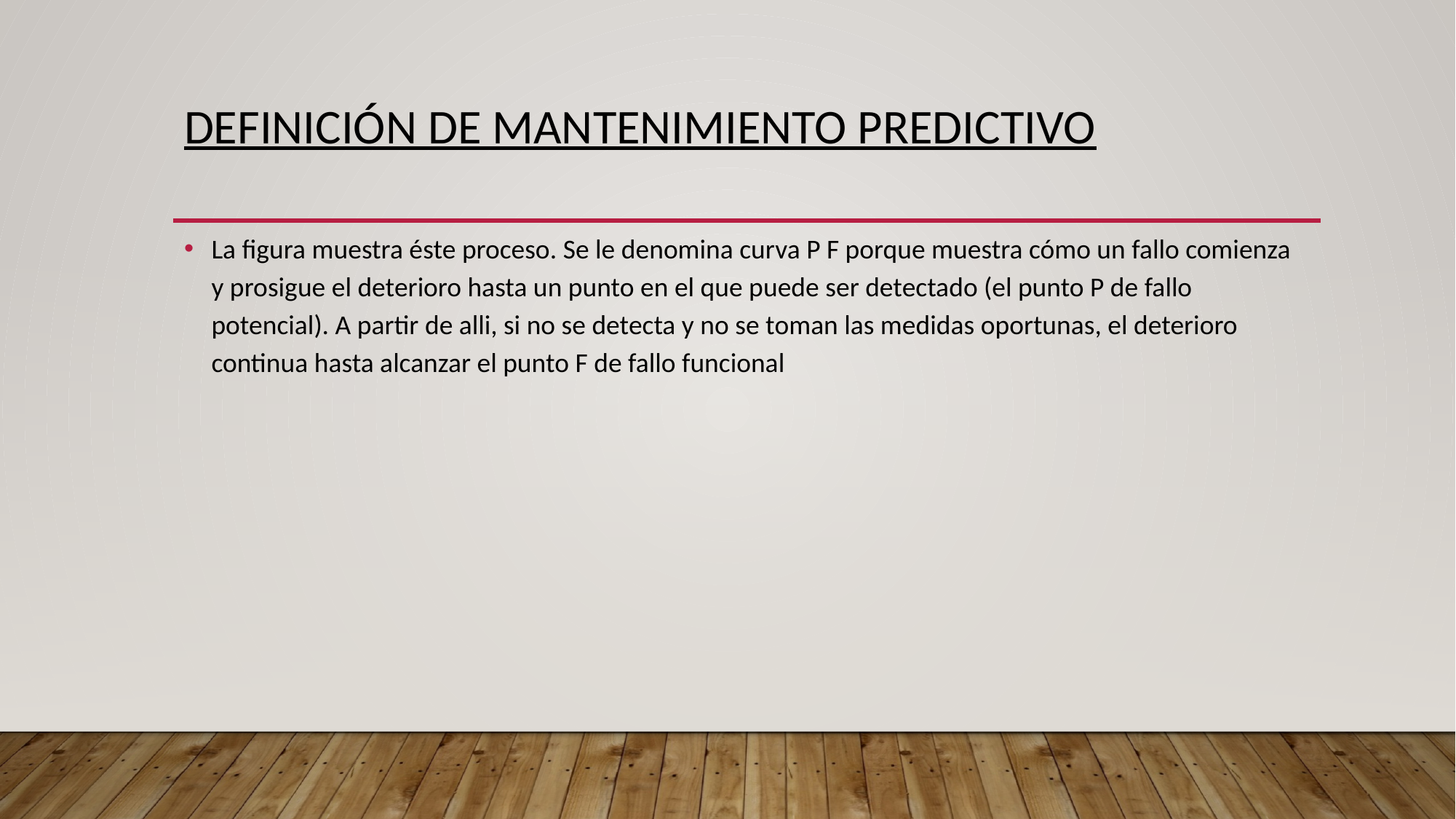

# Definición de Mantenimiento predictivo
La figura muestra éste proceso. Se le denomina curva P F porque muestra cómo un fallo comienza y prosigue el deterioro hasta un punto en el que puede ser detectado (el punto P de fallo potencial). A partir de alli, si no se detecta y no se toman las medidas oportunas, el deterioro continua hasta alcanzar el punto F de fallo funcional